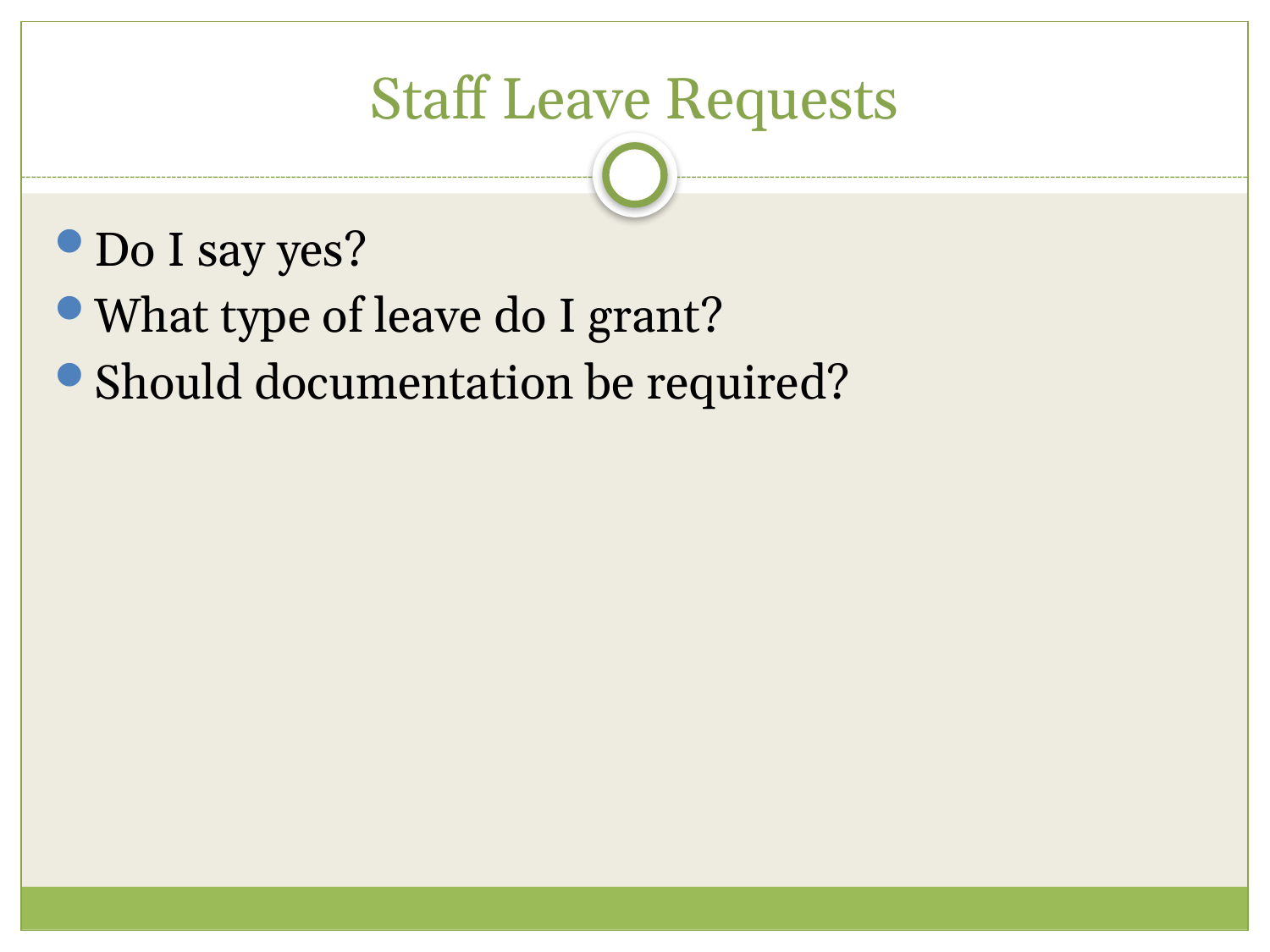

# Staff Leave Requests
Do I say yes?
What type of leave do I grant?
Should documentation be required?